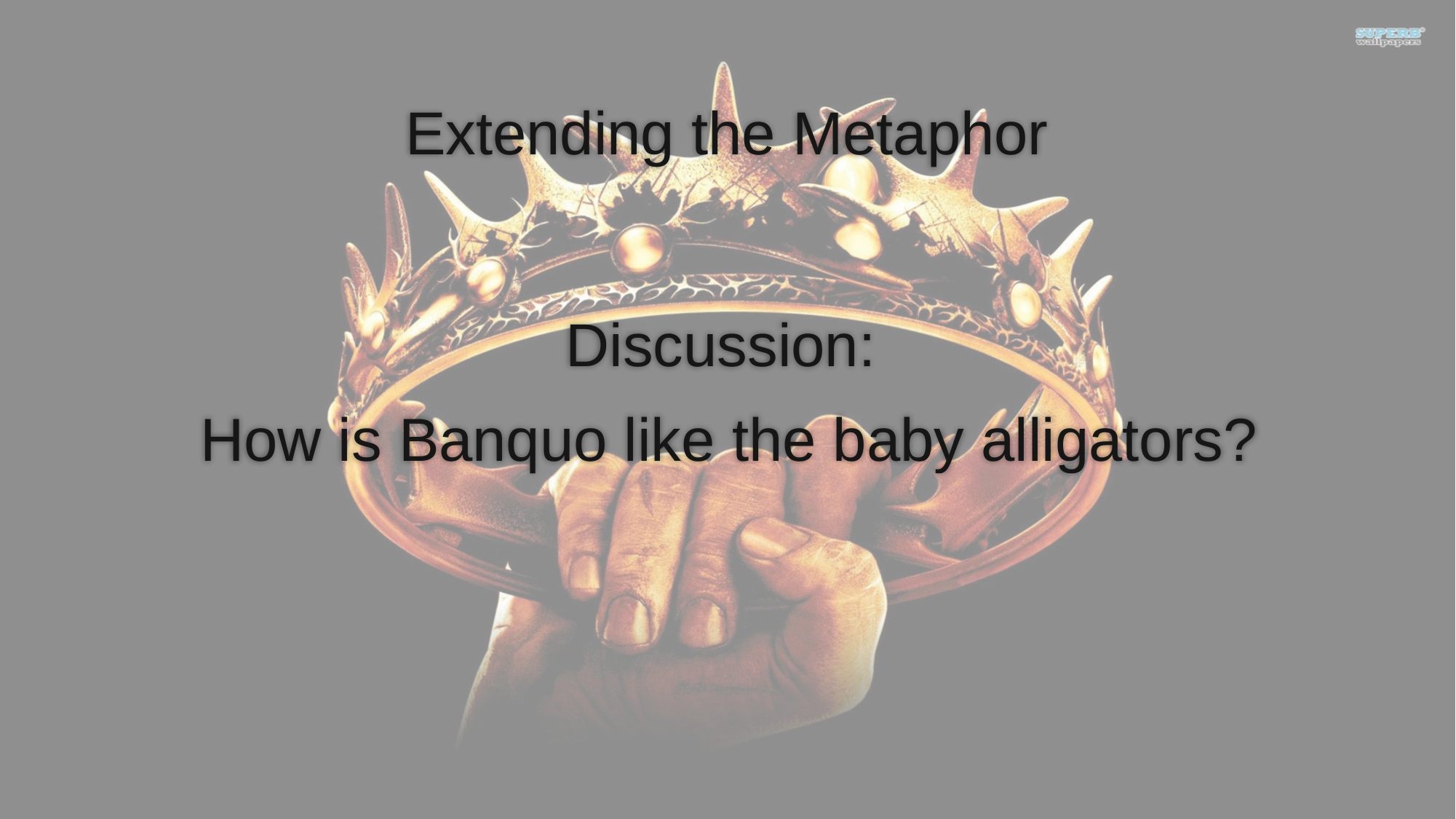

# Extending the Metaphor

Discussion:
How is Banquo like the baby alligators?